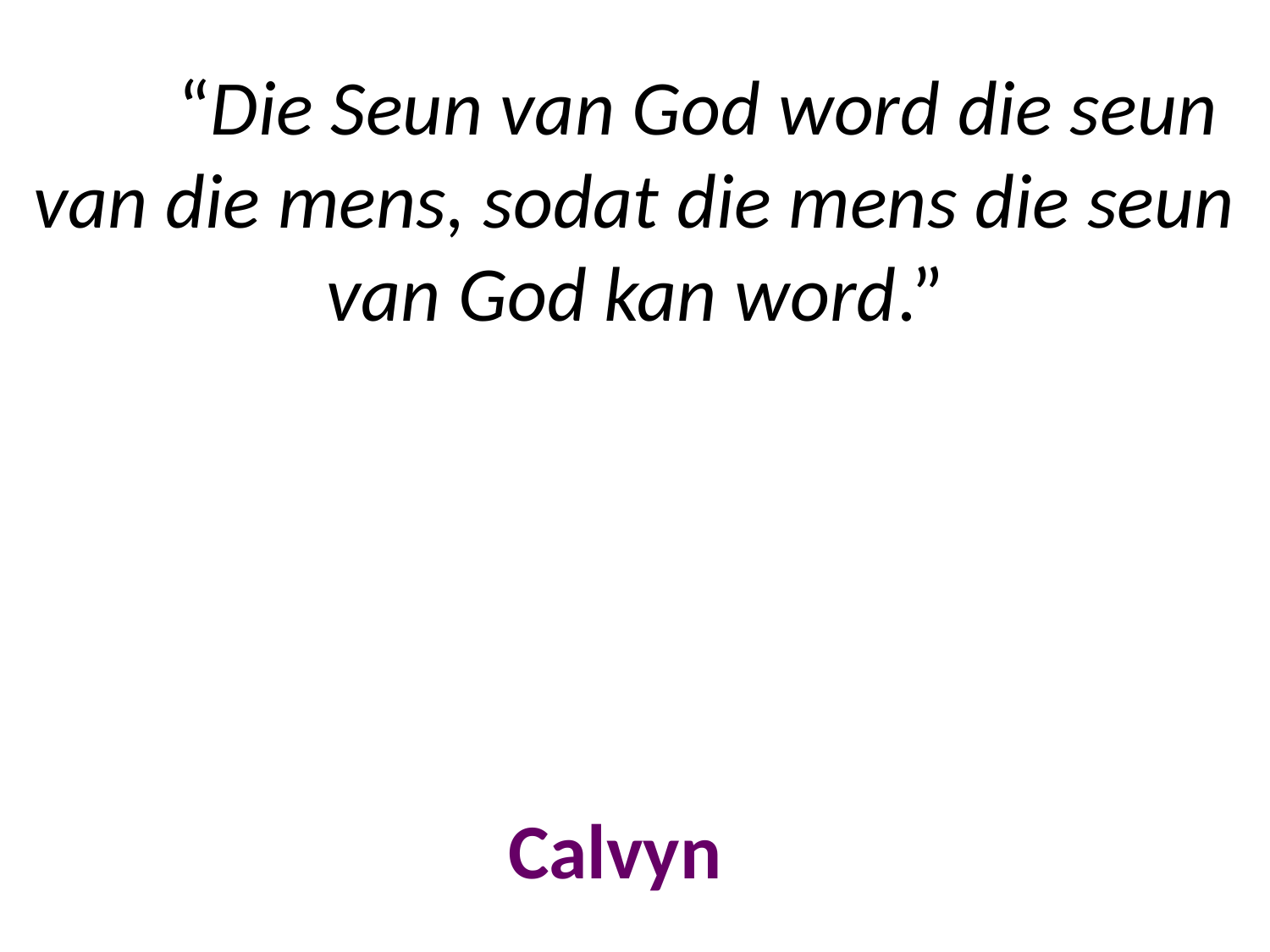

# “Die Seun van God word die seun van die mens, sodat die mens die seun van God kan word.” Calvyn